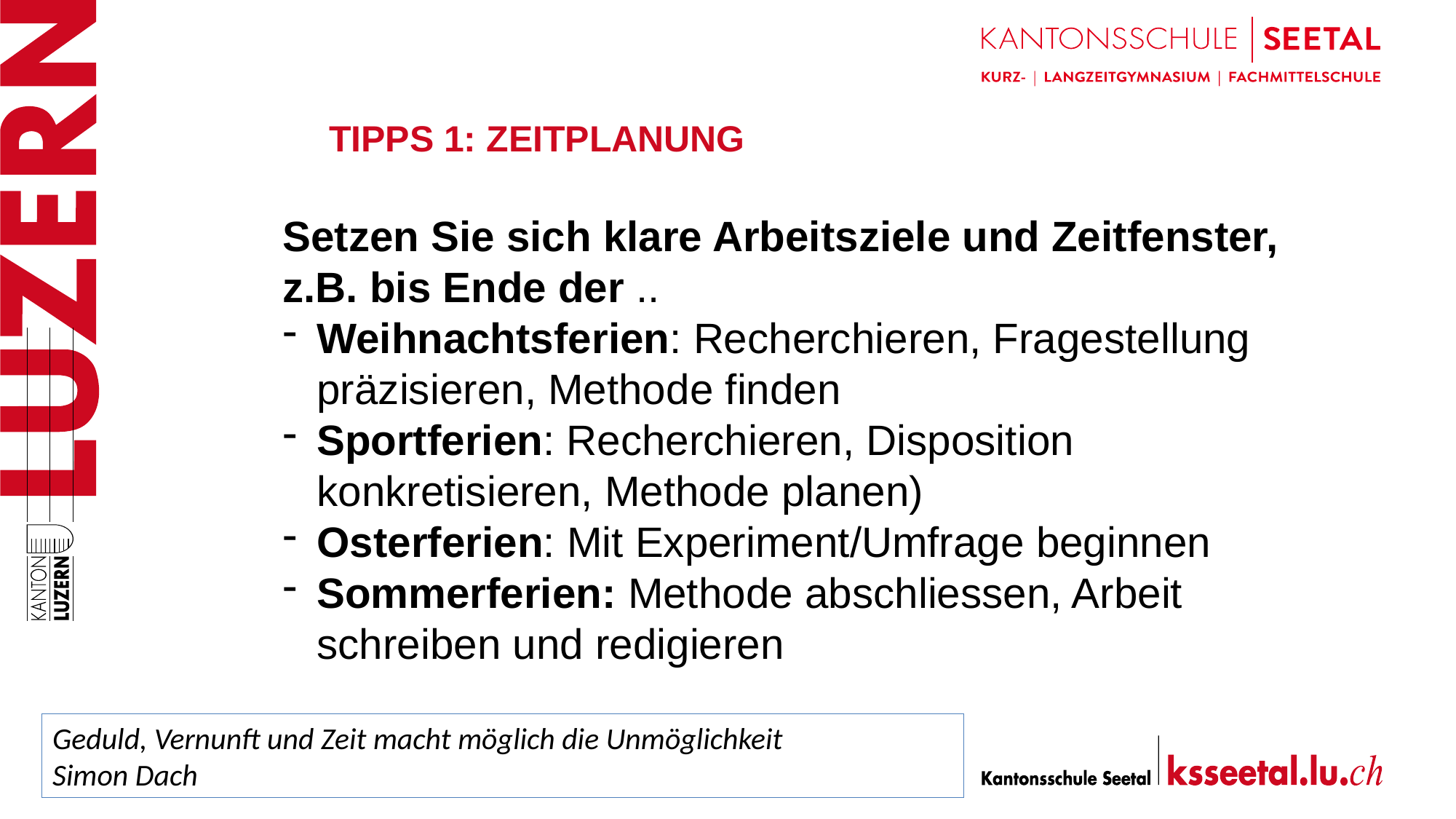

Tipps 1: Zeitplanung
Setzen Sie sich klare Arbeitsziele und Zeitfenster, z.B. bis Ende der ..
Weihnachtsferien: Recherchieren, Fragestellung präzisieren, Methode finden
Sportferien: Recherchieren, Disposition    konkretisieren, Methode planen)
Osterferien: Mit Experiment/Umfrage beginnen
Sommerferien: Methode abschliessen, Arbeit schreiben und redigieren

Geduld, Vernunft und Zeit macht möglich die Unmöglichkeit
Simon Dach